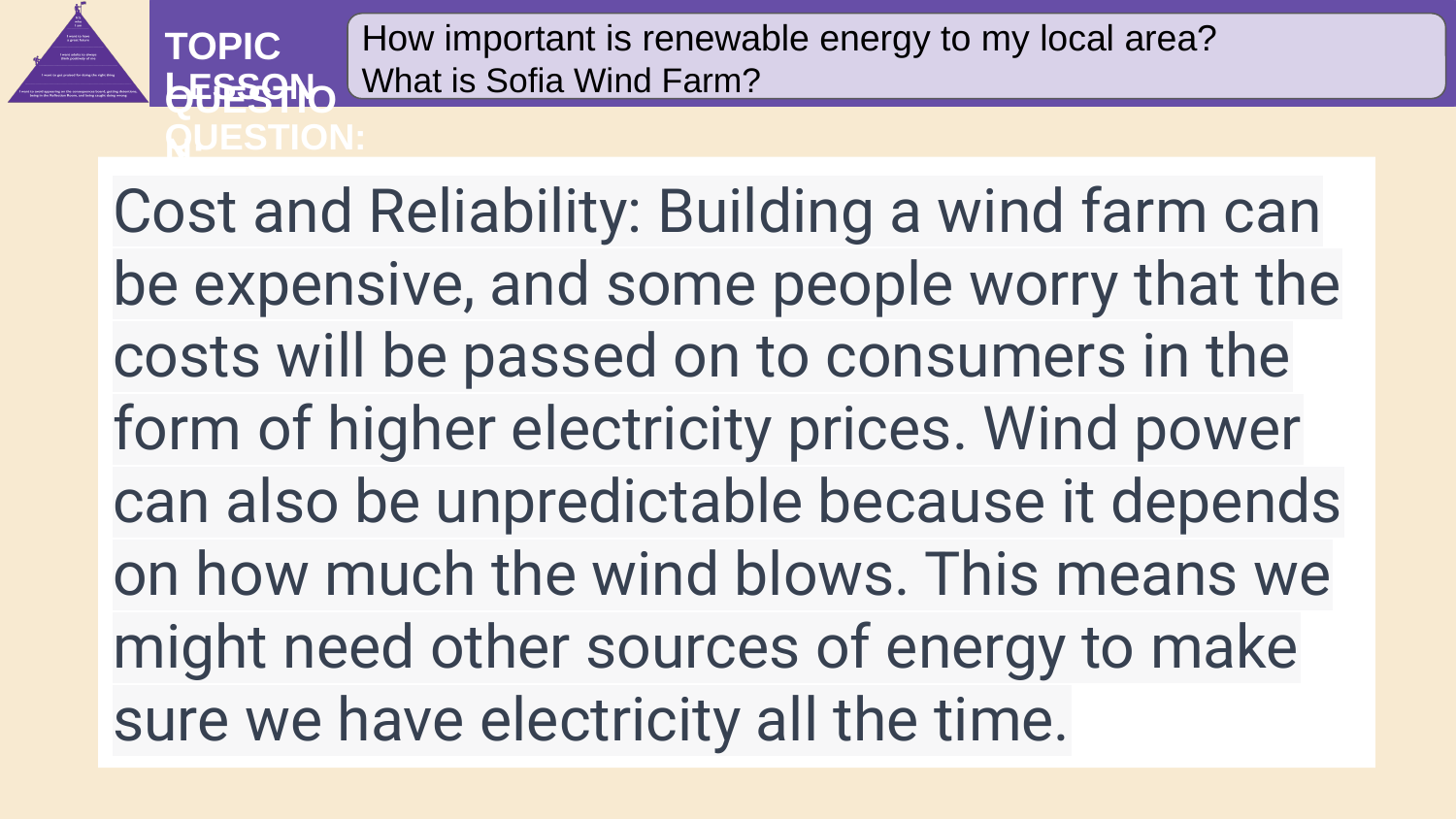

How important is renewable energy to my local area?
What is Sofia Wind Farm?

Cost and Reliability: Building a wind farm can be expensive, and some people worry that the costs will be passed on to consumers in the form of higher electricity prices. Wind power can also be unpredictable because it depends on how much the wind blows. This means we might need other sources of energy to make sure we have electricity all the time.